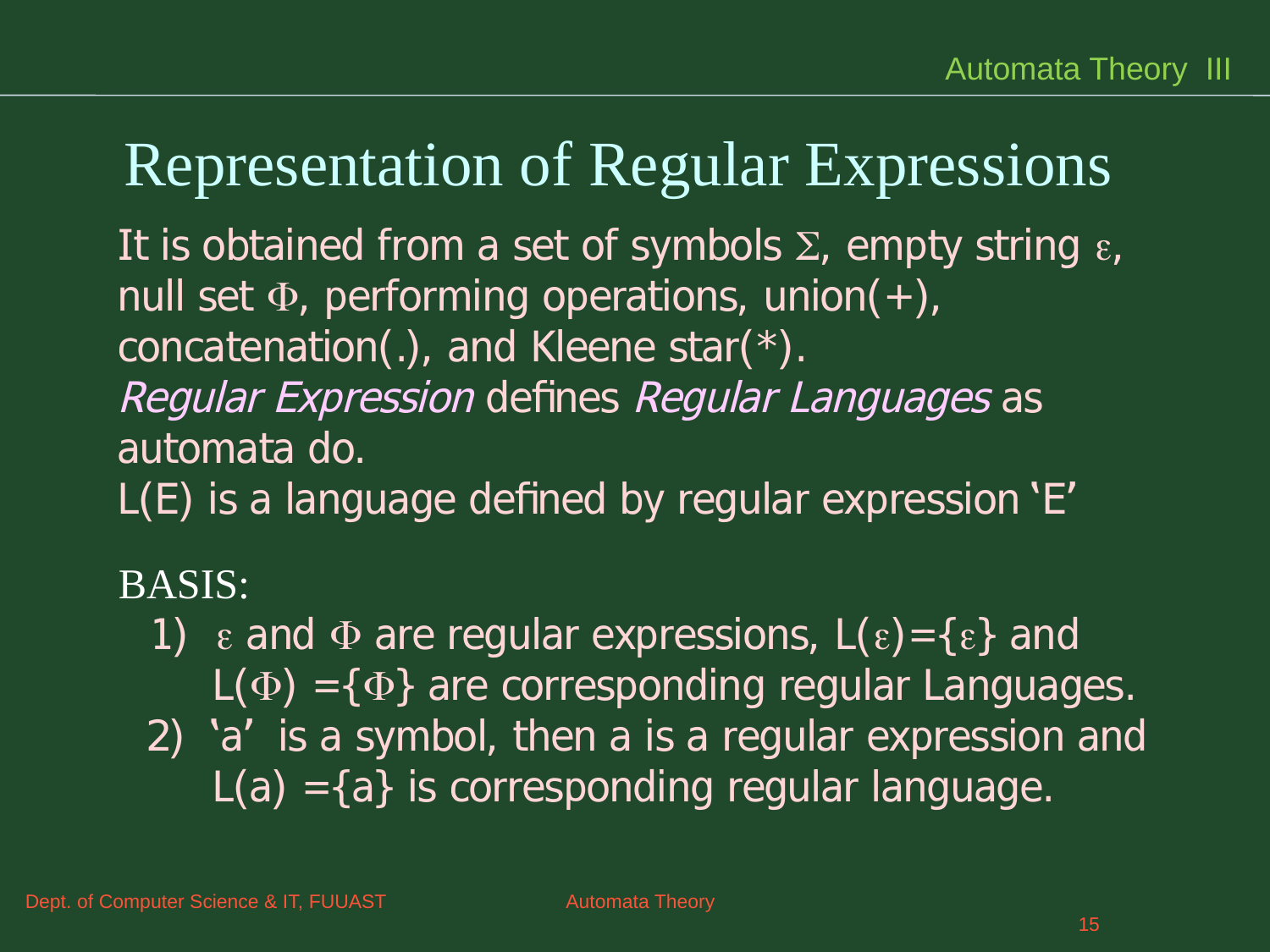

Automata Theory  III
Representation of Regular Expressions
It is obtained from a set of symbols Σ, empty string ε, null set Φ, performing operations, union(+), concatenation(.), and Kleene star(*).
Regular Expression defines Regular Languages as automata do.
L(E) is a language defined by regular expression ‘E’
       BASIS:
    1)  ε and Φ are regular expressions, L(ε)={ε} and
        L(Φ) ={Φ} are corresponding regular Languages.
   2)  ‘a’  is a symbol, then a is a regular expression and
        L(a) ={a} is corresponding regular language.
Dept. of Computer Science & IT, FUUAST                                 Automata Theory
15